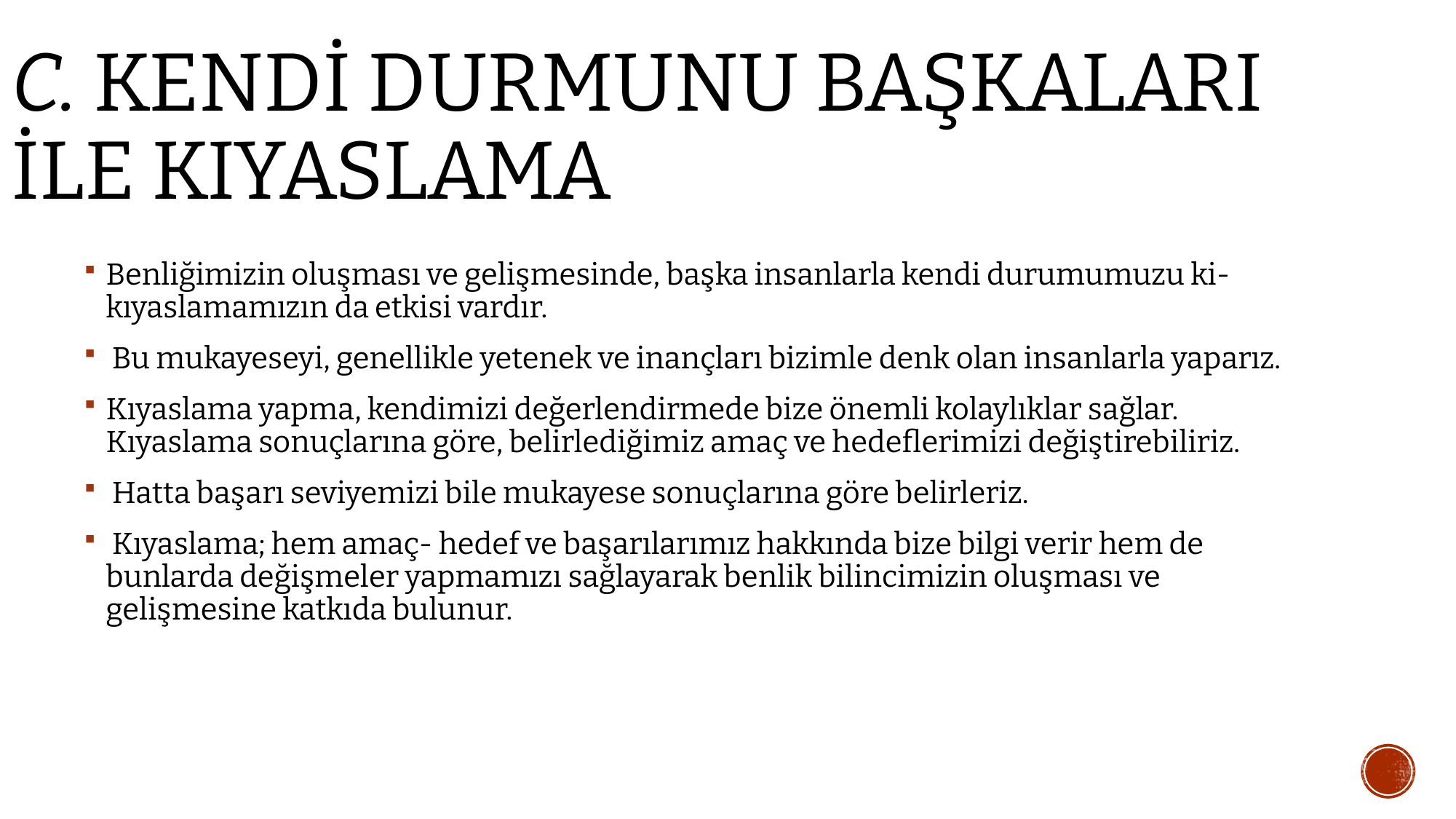

# C. KENDİ DURMUNU BAŞKALARI İLE KIYASLAMA
Benliğimizin oluşması ve gelişmesinde, başka insanlarla kendi durumumuzu ki-kıyaslamamızın da etkisi vardır.
 Bu mukayeseyi, genellikle yetenek ve inançları bizimle denk olan insanlarla yaparız.
Kıyaslama yapma, kendimizi değerlendirmede bize önemli kolaylıklar sağlar. Kıyaslama sonuçlarına göre, belirlediğimiz amaç ve hedeflerimizi değiştirebiliriz.
 Hatta başarı seviyemizi bile mukayese sonuçlarına göre belirleriz.
 Kıyaslama; hem amaç- hedef ve başarılarımız hakkında bize bilgi verir hem de bunlarda değişmeler yapmamızı sağlayarak benlik bilincimizin oluşması ve gelişmesine katkıda bulunur.